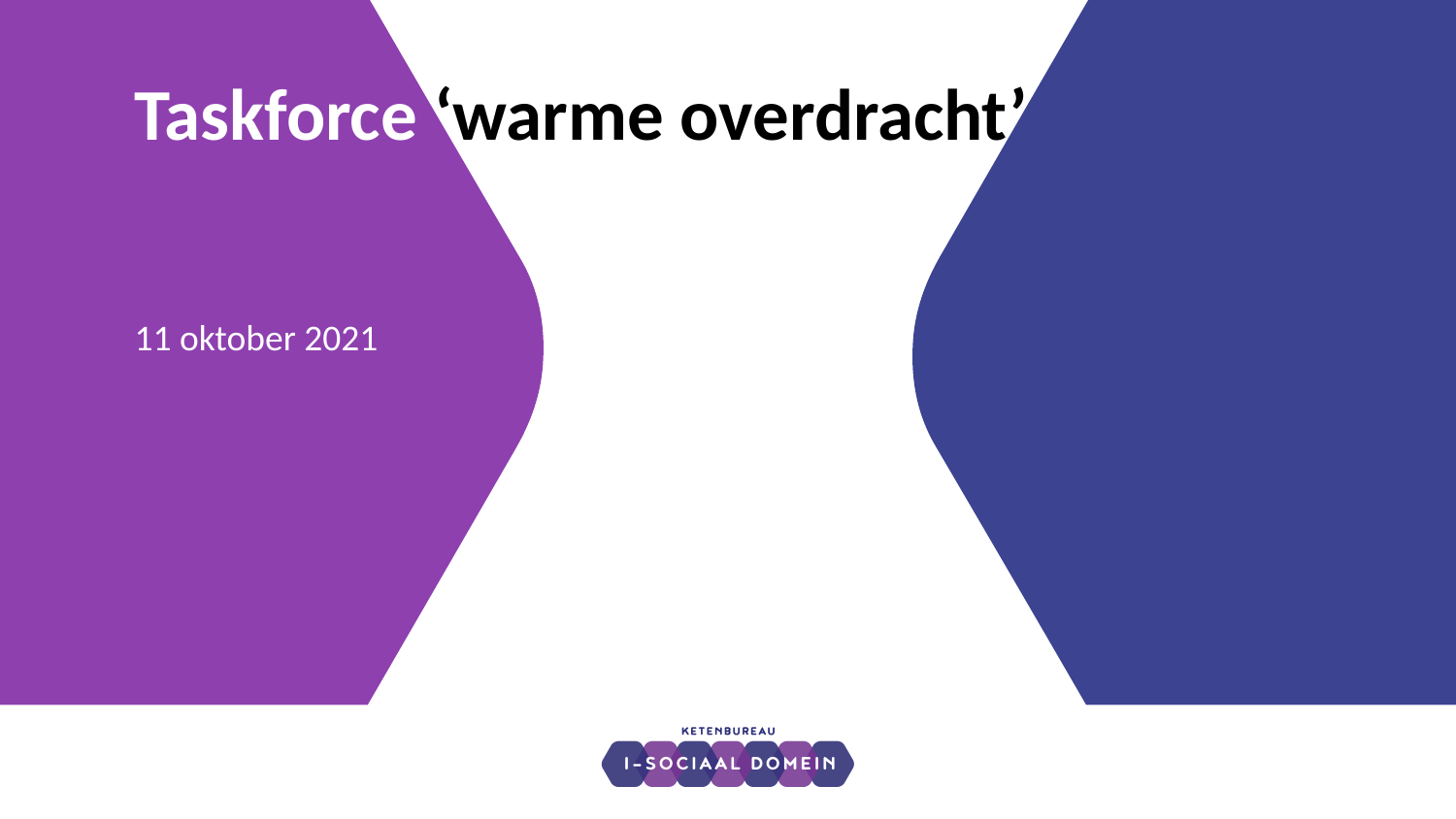

# Taskforce ‘warme overdracht’
11 oktober 2021